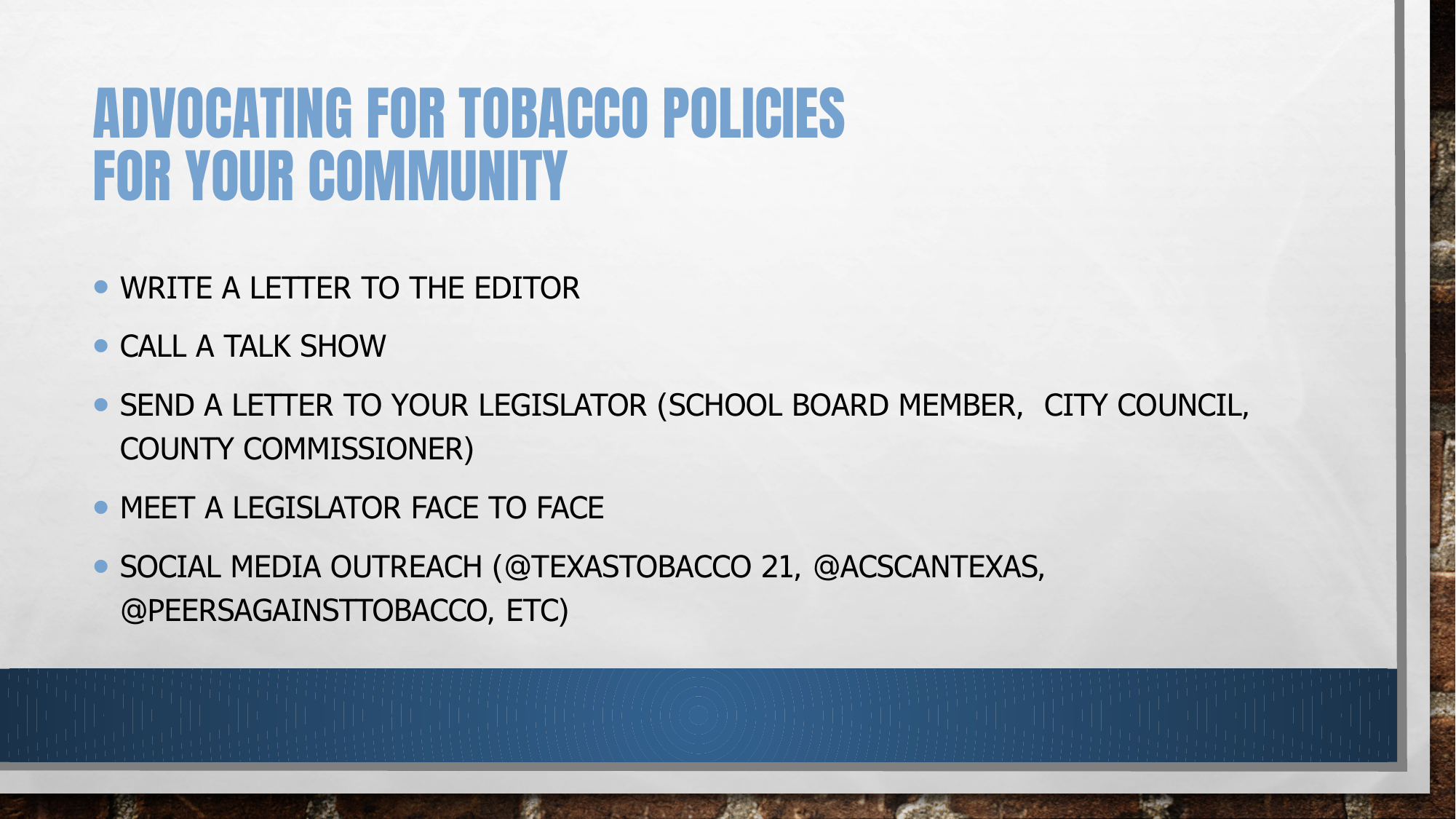

# Advocating for Tobacco policies for your Community
Write a letter to the editor
Call a talk show
Send a letter to your legislator (School Board member,  city Council, County commissioner)
Meet a legislator face to face
Social media outreach (@TexasTobacco 21, @acscantexas, @peersagainsttobacco, etc)